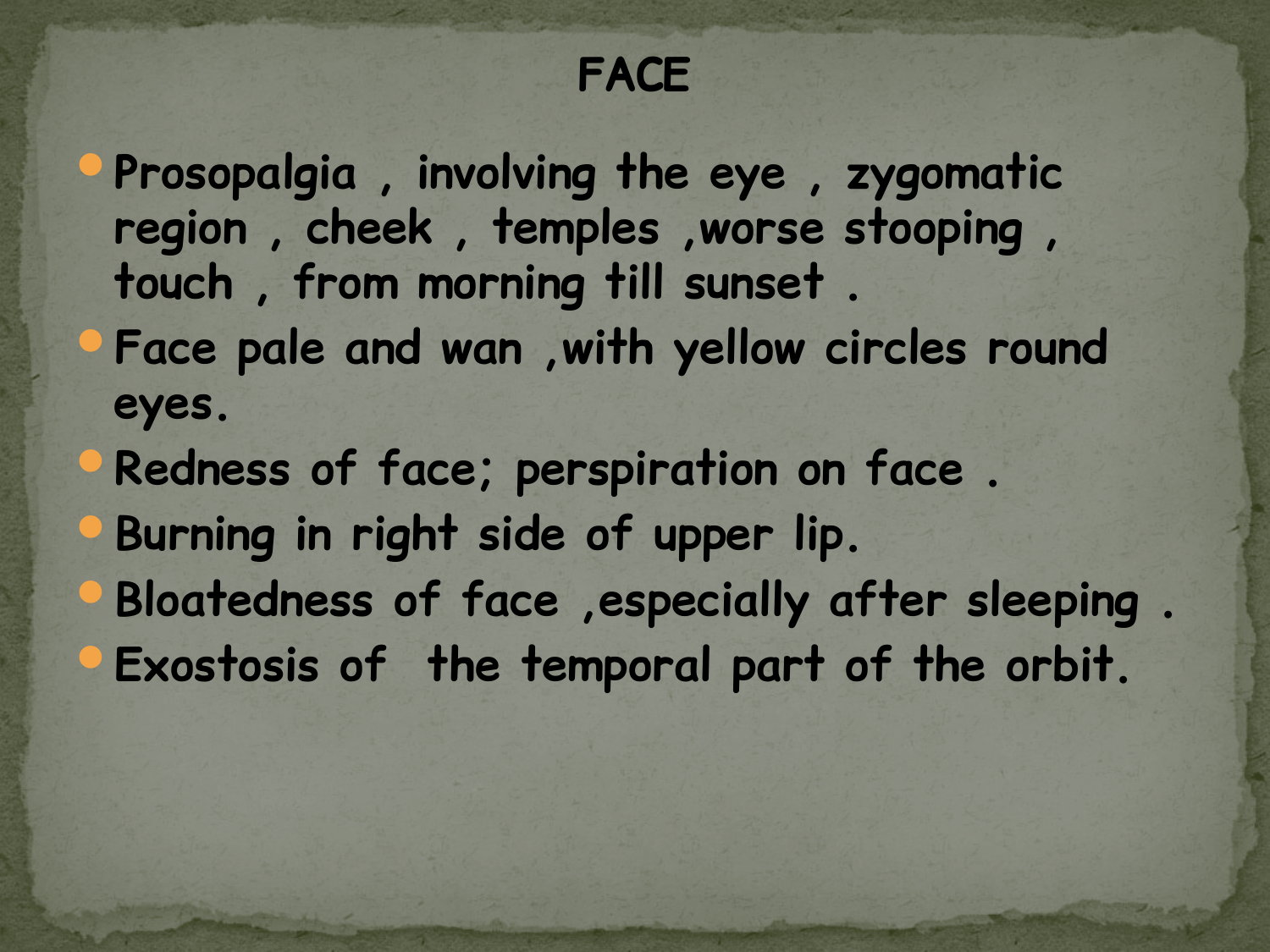

# FACE
Prosopalgia , involving the eye , zygomatic region , cheek , temples ,worse stooping , touch , from morning till sunset .
Face pale and wan ,with yellow circles round eyes.
Redness of face; perspiration on face .
Burning in right side of upper lip.
Bloatedness of face ,especially after sleeping .
Exostosis of  the temporal part of the orbit.